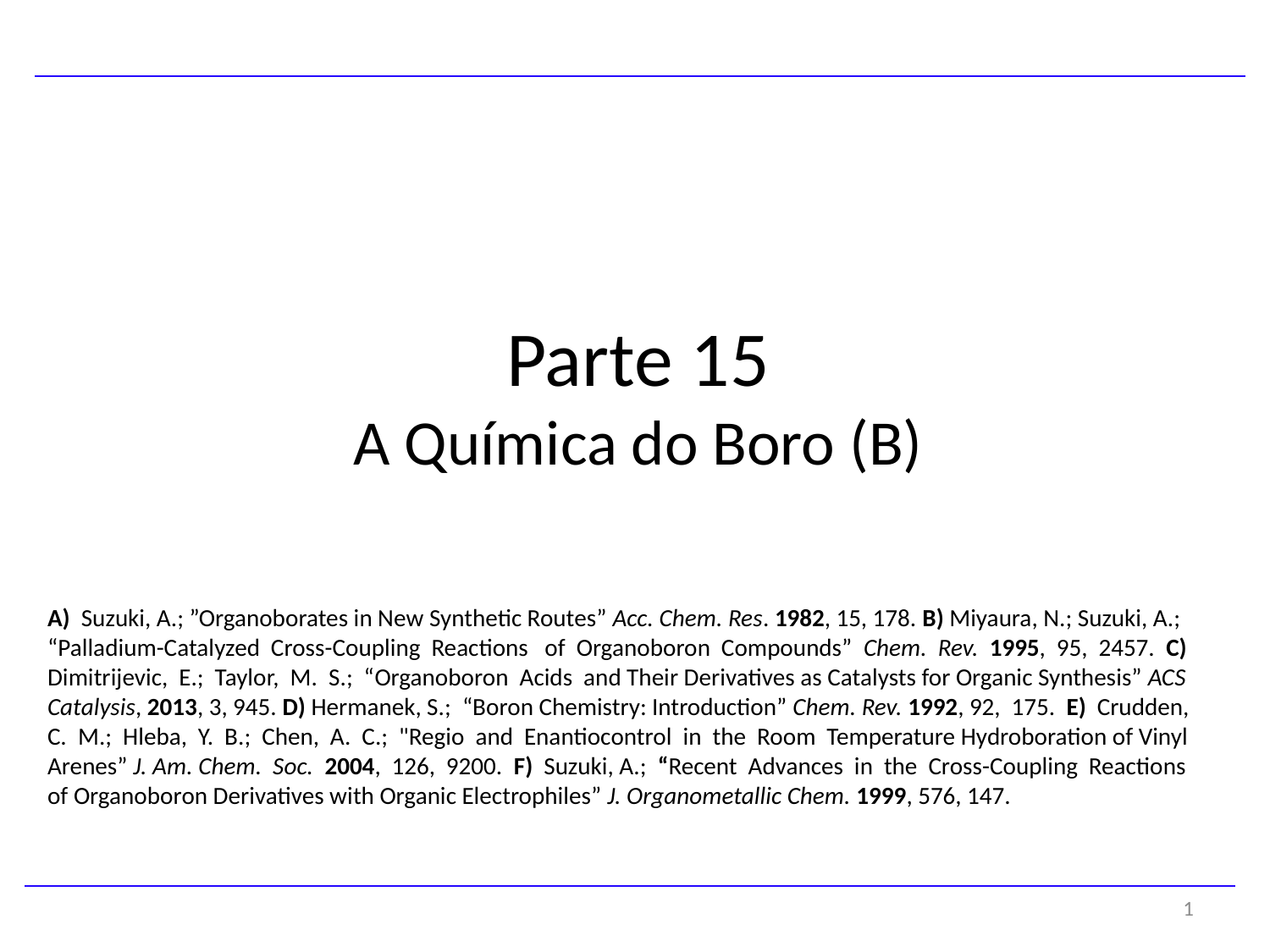

Parte 15
A Química do Boro (B)
A)  Suzuki, A.; ”Organoborates in New Synthetic Routes” Acc. Chem. Res. 1982, 15, 178. B) Miyaura, N.; Suzuki, A.;
“Palladium-Catalyzed  Cross-Coupling  Reactions   of  Organoboron  Compounds”  Chem.  Rev.  1995,  95,  2457.  C)
Dimitrijevic,  E.;  Taylor,  M.  S.;  “Organoboron  Acids  and Their Derivatives as Catalysts for Organic Synthesis” ACS
Catalysis, 2013, 3, 945. D) Hermanek, S.;  “Boron Chemistry: Introduction” Chem. Rev. 1992, 92,  175.  E)  Crudden,
C.  M.;  Hleba,  Y.  B.;  Chen,  A.  C.;  "Regio  and  Enantiocontrol  in  the  Room  Temperature Hydroboration of Vinyl
Arenes” J. Am. Chem.  Soc.  2004,  126,  9200.  F)  Suzuki, A.;  “Recent  Advances  in  the  Cross-Coupling  Reactions  of Organoboron Derivatives with Organic Electrophiles” J. Organometallic Chem. 1999, 576, 147.
1